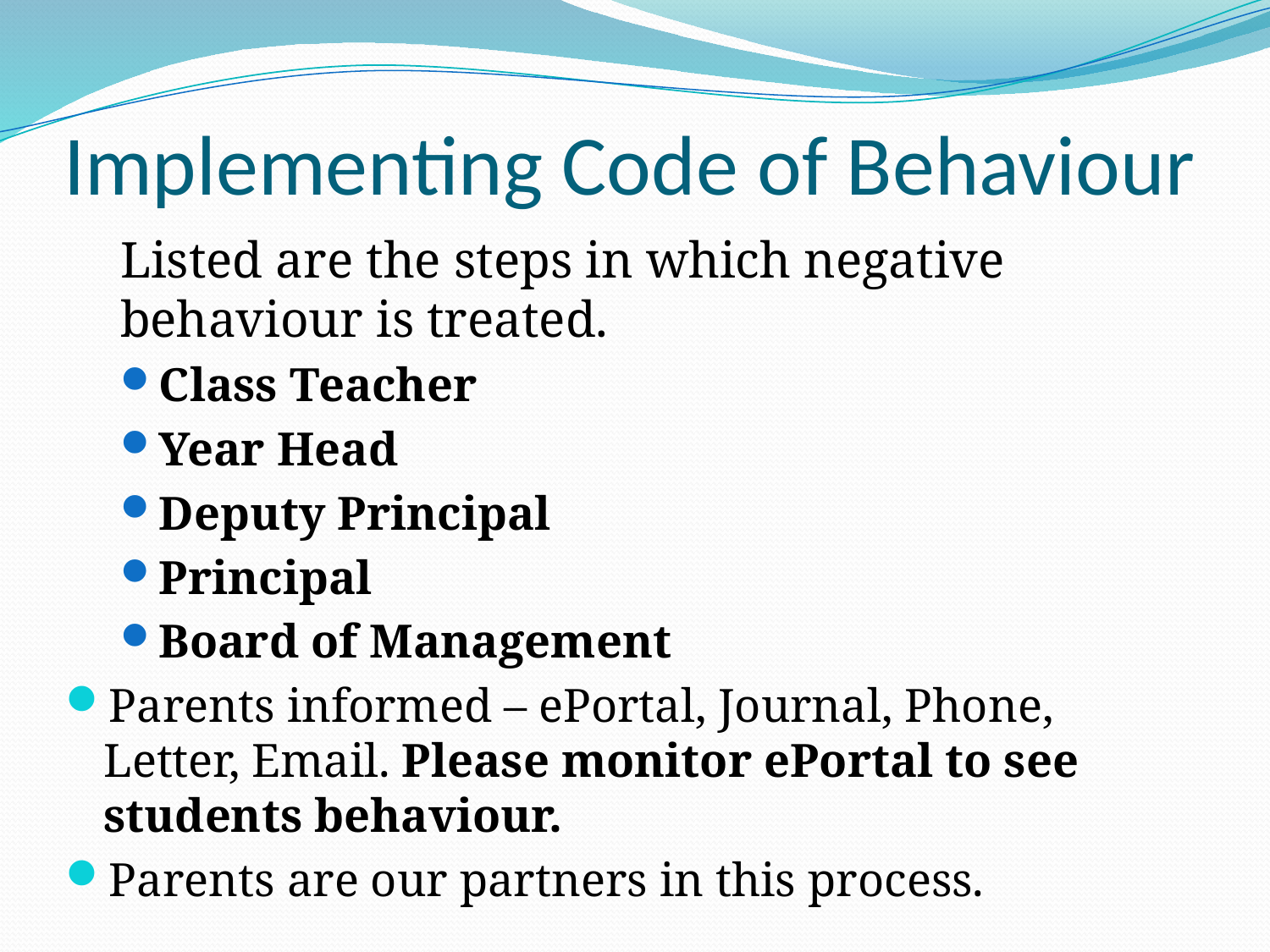

# Implementing Code of Behaviour
Listed are the steps in which negative behaviour is treated.
Class Teacher
Year Head
Deputy Principal
Principal
Board of Management
Parents informed – ePortal, Journal, Phone, Letter, Email. Please monitor ePortal to see students behaviour.
Parents are our partners in this process.